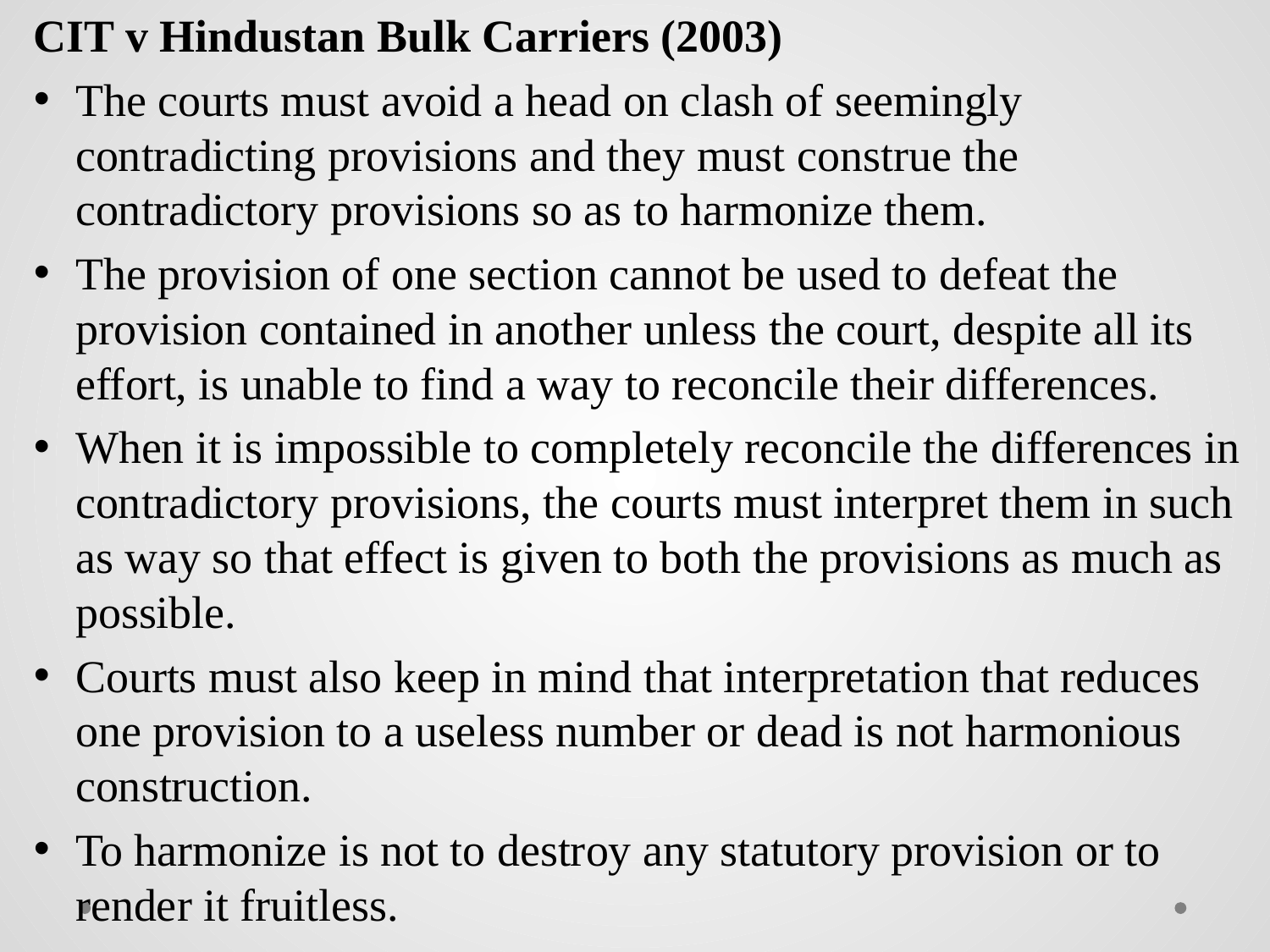

CIT v Hindustan Bulk Carriers (2003)
The courts must avoid a head on clash of seemingly contradicting provisions and they must construe the contradictory provisions so as to harmonize them.
The provision of one section cannot be used to defeat the provision contained in another unless the court, despite all its effort, is unable to find a way to reconcile their differences.
When it is impossible to completely reconcile the differences in contradictory provisions, the courts must interpret them in such as way so that effect is given to both the provisions as much as possible.
Courts must also keep in mind that interpretation that reduces one provision to a useless number or dead is not harmonious construction.
To harmonize is not to destroy any statutory provision or to render it fruitless.